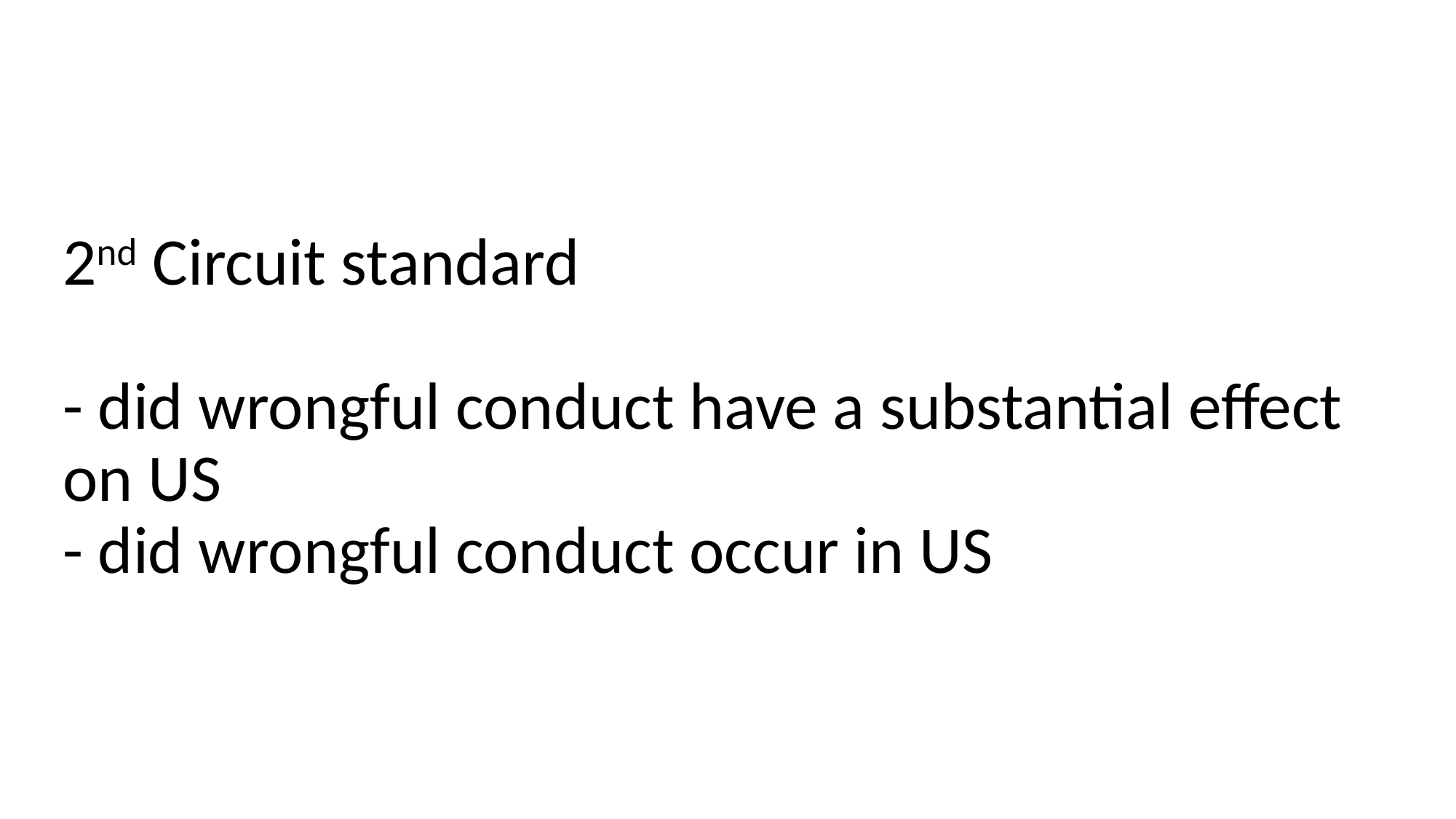

# 2nd Circuit standard - did wrongful conduct have a substantial effect on US - did wrongful conduct occur in US